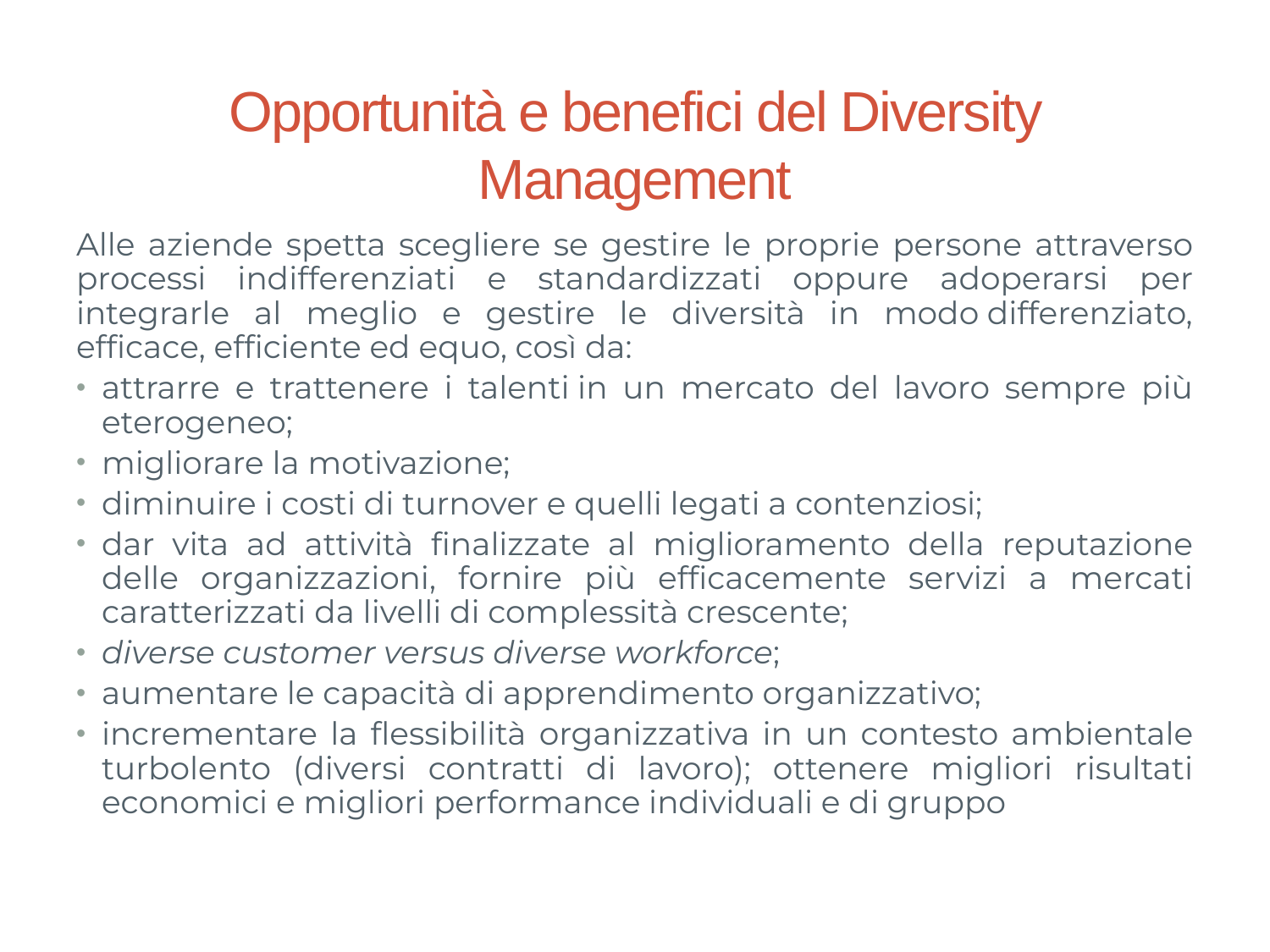

# Opportunità e benefici del Diversity Management
Alle aziende spetta scegliere se gestire le proprie persone attraverso processi indifferenziati e standardizzati oppure adoperarsi per integrarle al meglio e gestire le diversità in modo differenziato, efficace, efficiente ed equo, così da:
attrarre e trattenere i talenti in un mercato del lavoro sempre più eterogeneo;
migliorare la motivazione;
diminuire i costi di turnover e quelli legati a contenziosi;
dar vita ad attività finalizzate al miglioramento della reputazione delle organizzazioni, fornire più efficacemente servizi a mercati caratterizzati da livelli di complessità crescente;
diverse customer versus diverse workforce;
aumentare le capacità di apprendimento organizzativo;
incrementare la flessibilità organizzativa in un contesto ambientale turbolento (diversi contratti di lavoro); ottenere migliori risultati economici e migliori performance individuali e di gruppo